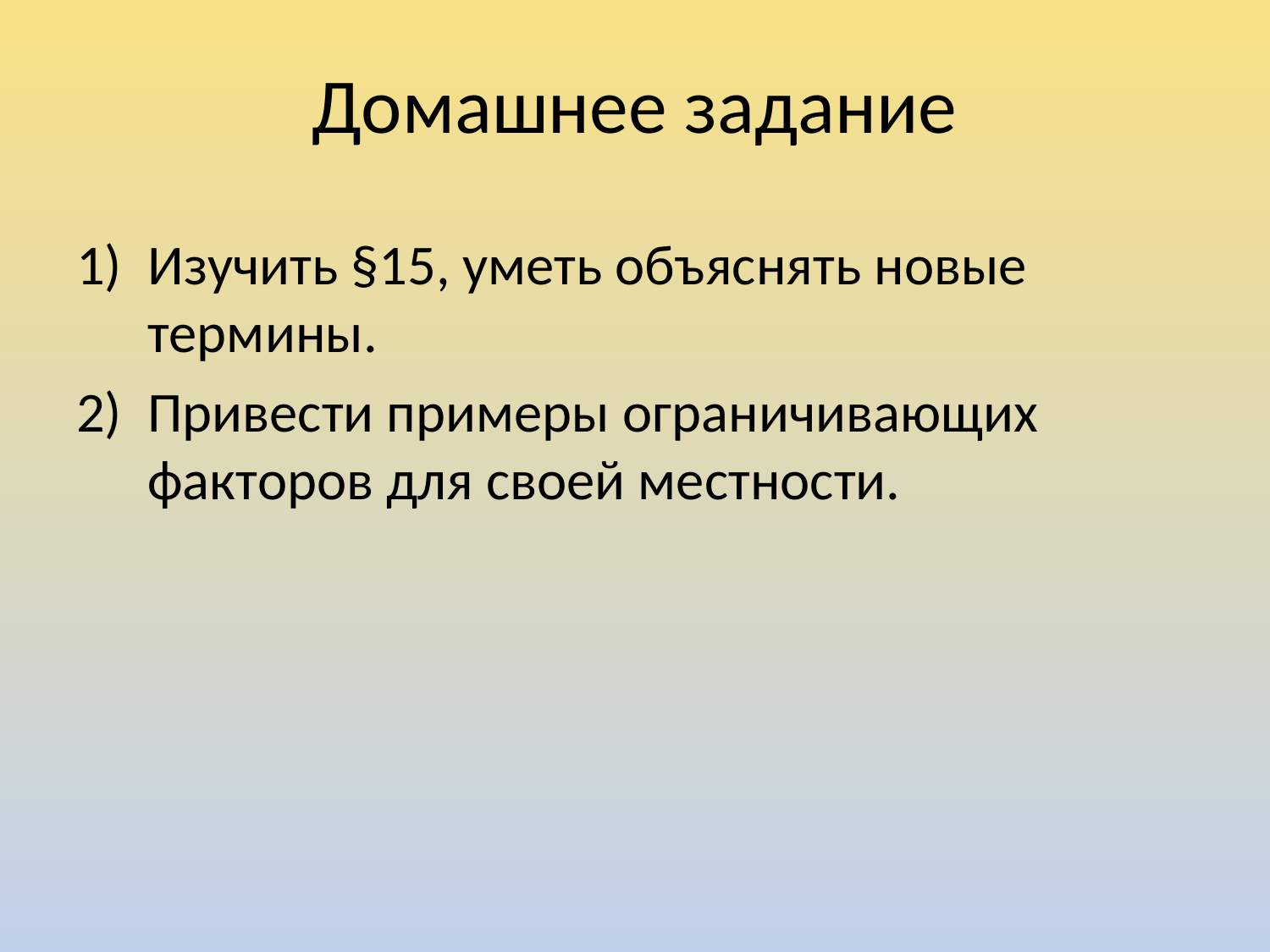

# Домашнее задание
Изучить §15, уметь объяснять новые термины.
Привести примеры ограничивающих факторов для своей местности.